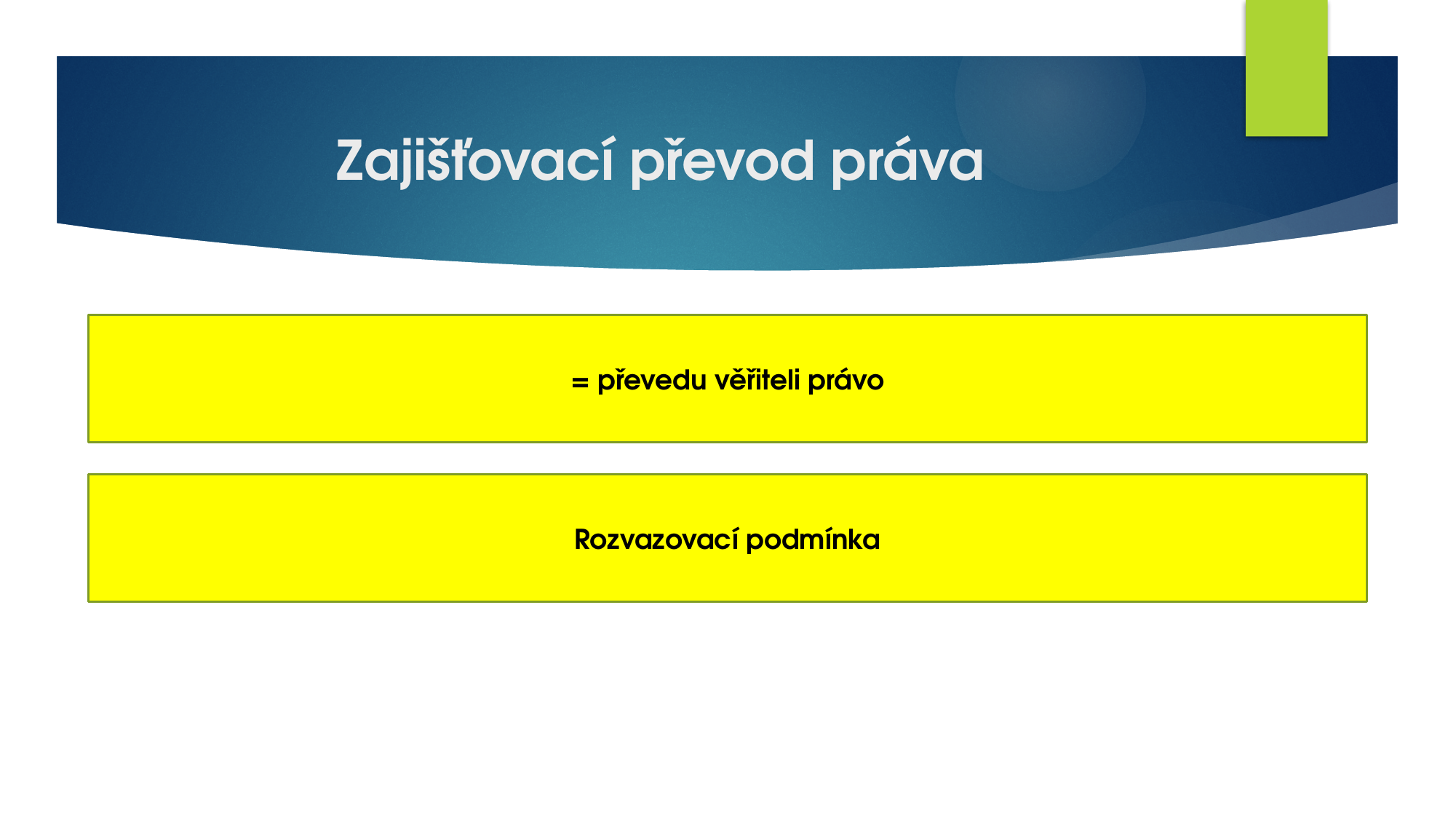

# Zajišťovací převod práva
= převedu věřiteli právo
Rozvazovací podmínka